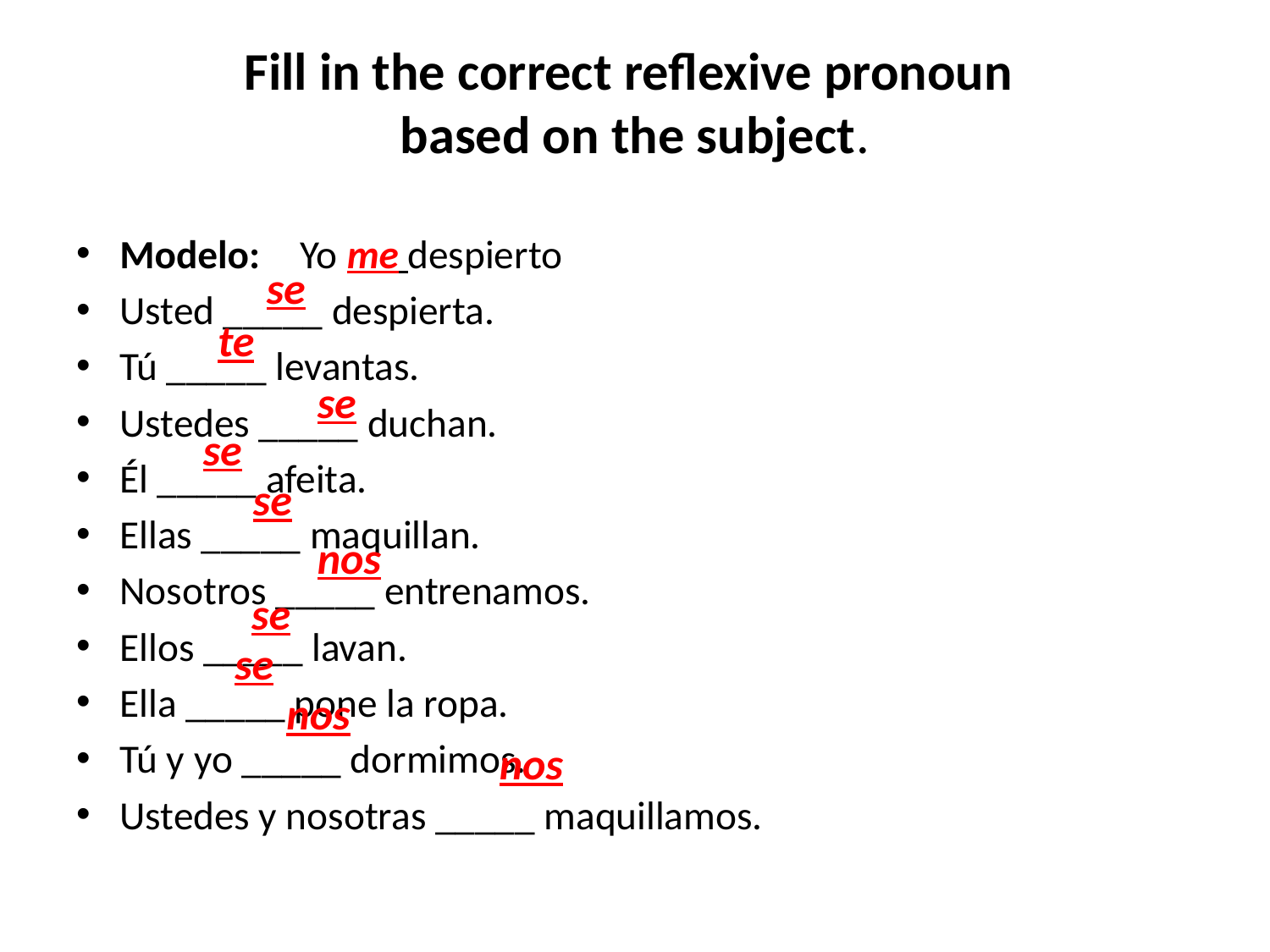

# Fill in the correct reflexive pronoun based on the subject.
Modelo:	Yo me despierto
Usted _____ despierta.
Tú _____ levantas.
Ustedes _____ duchan.
Él _____ afeita.
Ellas _____ maquillan.
Nosotros _____ entrenamos.
Ellos _____ lavan.
Ella _____ pone la ropa.
Tú y yo _____ dormimos.
Ustedes y nosotras _____ maquillamos.
se
te
se
se
se
nos
se
se
nos
nos